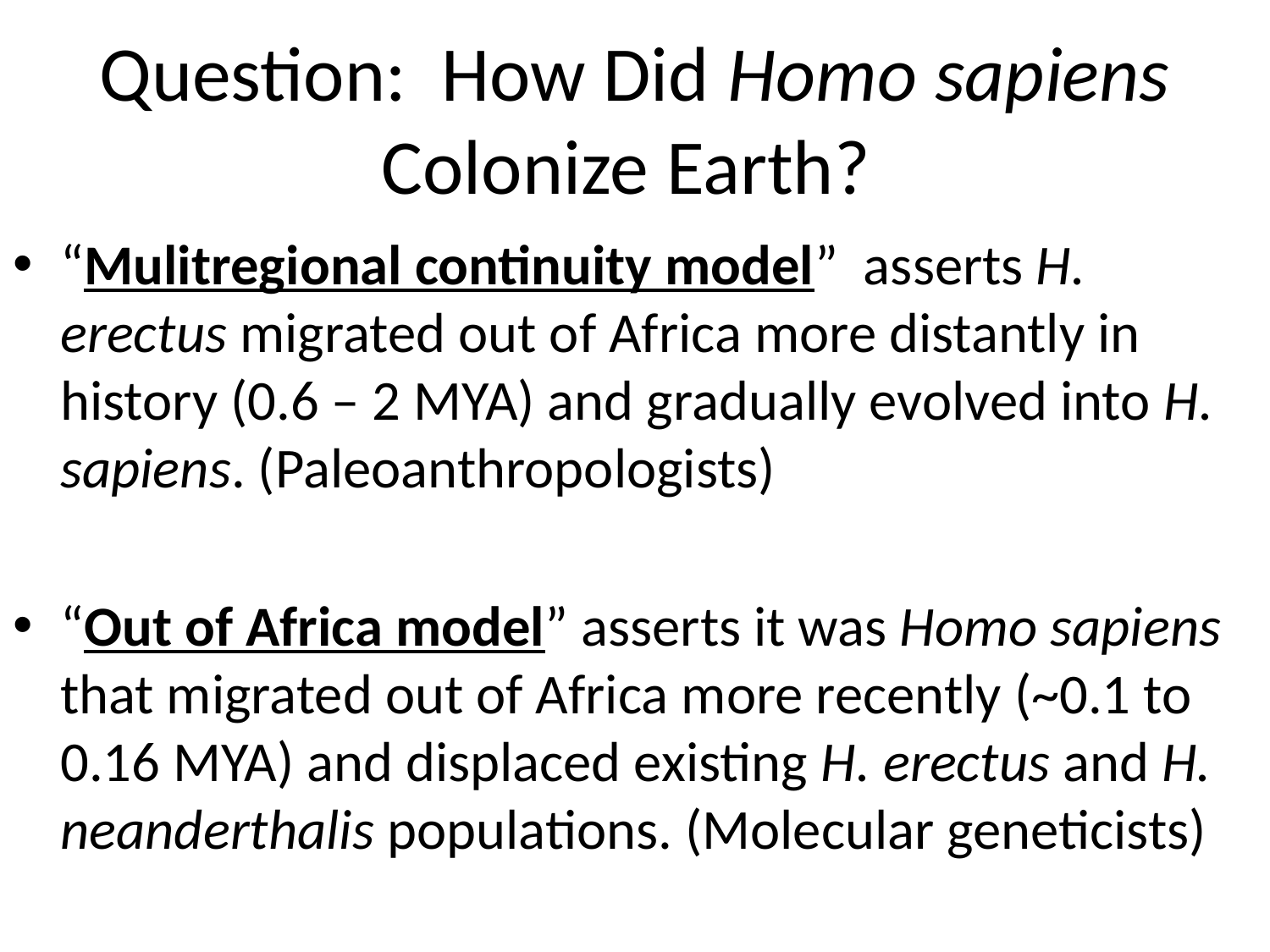

# Question:  How Did Homo sapiens Colonize Earth?
“Mulitregional continuity model”  asserts H. erectus migrated out of Africa more distantly in history (0.6 – 2 MYA) and gradually evolved into H. sapiens. (Paleoanthropologists)

“Out of Africa model” asserts it was Homo sapiens that migrated out of Africa more recently (~0.1 to 0.16 MYA) and displaced existing H. erectus and H. neanderthalis populations. (Molecular geneticists)